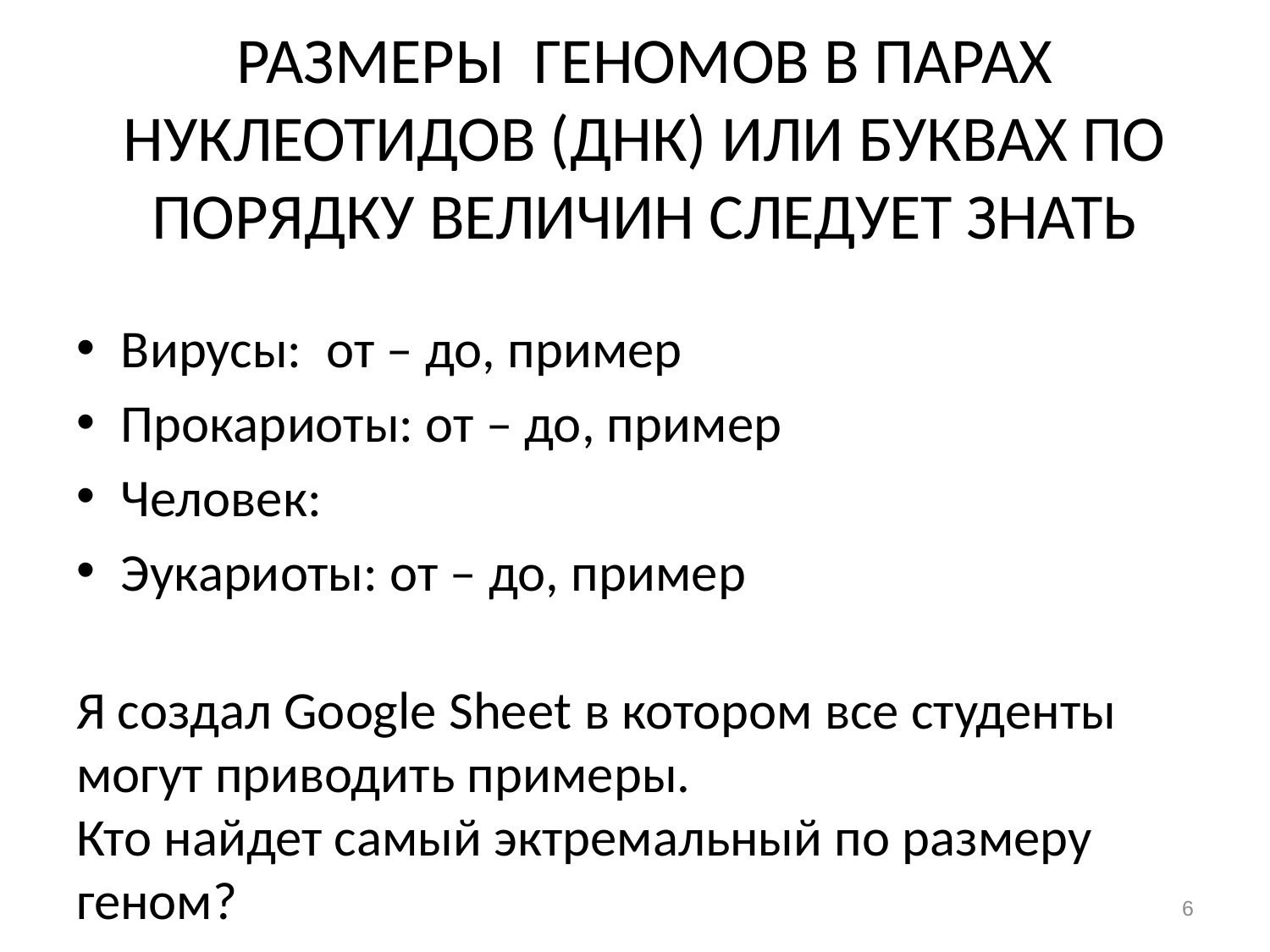

# Размеры  геномов в парах нуклеотидов (ДНК) или буквах по порядку величин следует знать
Вирусы:  от – до, пример
Прокариоты: от – до, пример
Человек:
Эукариоты: от – до, пример
Я создал Google Sheet в котором все студенты могут приводить примеры.
Кто найдет самый эктремальный по размеру геном?
6